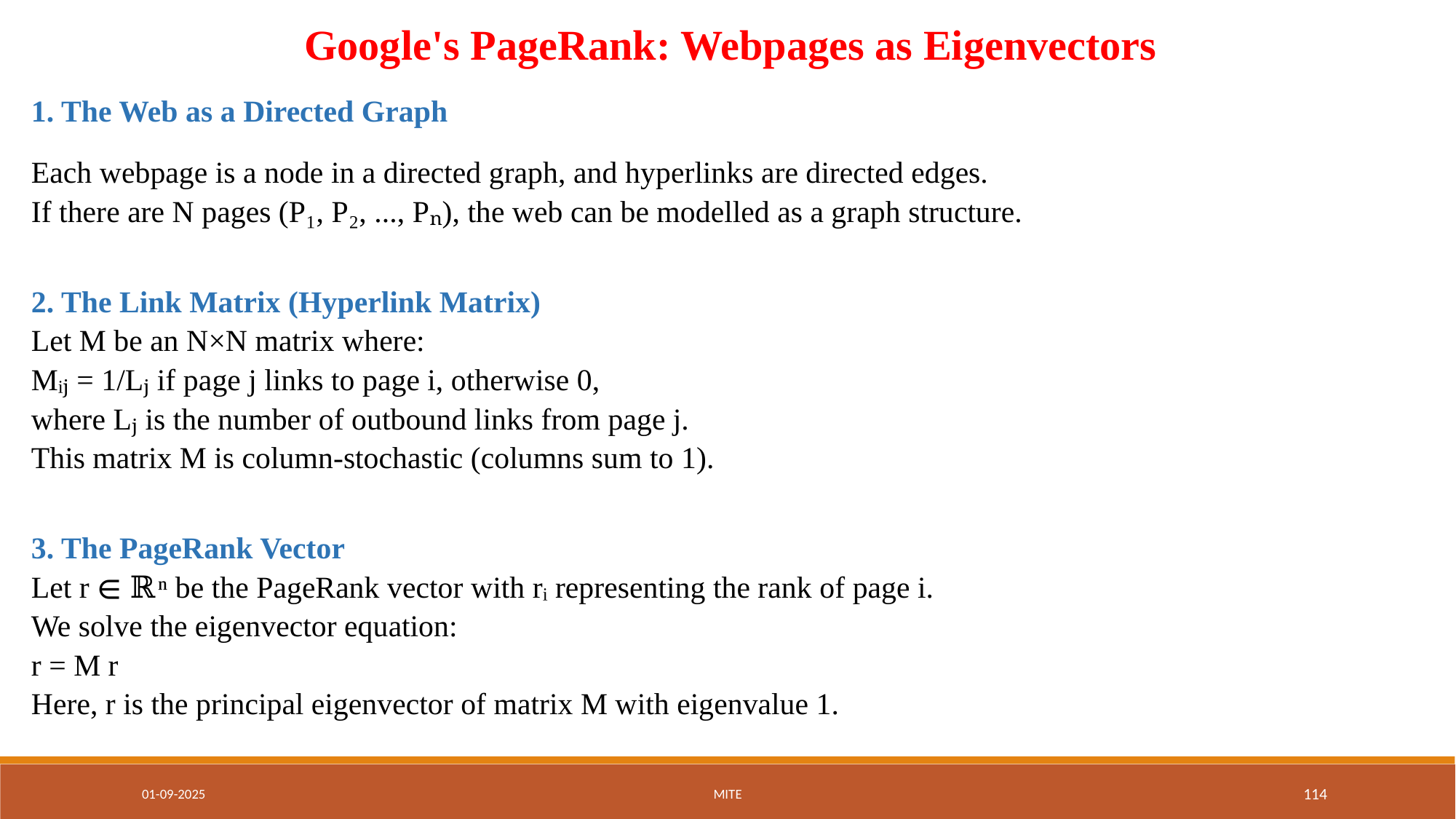

Google's PageRank: Webpages as Eigenvectors
1. The Web as a Directed Graph
Each webpage is a node in a directed graph, and hyperlinks are directed edges.
If there are N pages (P₁, P₂, ..., Pₙ), the web can be modelled as a graph structure.
2. The Link Matrix (Hyperlink Matrix)
Let M be an N×N matrix where:
Mᵢⱼ = 1/Lⱼ if page j links to page i, otherwise 0,
where Lⱼ is the number of outbound links from page j.
This matrix M is column-stochastic (columns sum to 1).
3. The PageRank Vector
Let r ∈ ℝⁿ be the PageRank vector with rᵢ representing the rank of page i.
We solve the eigenvector equation:
r = M r
Here, r is the principal eigenvector of matrix M with eigenvalue 1.
01-09-2025
MITE
114